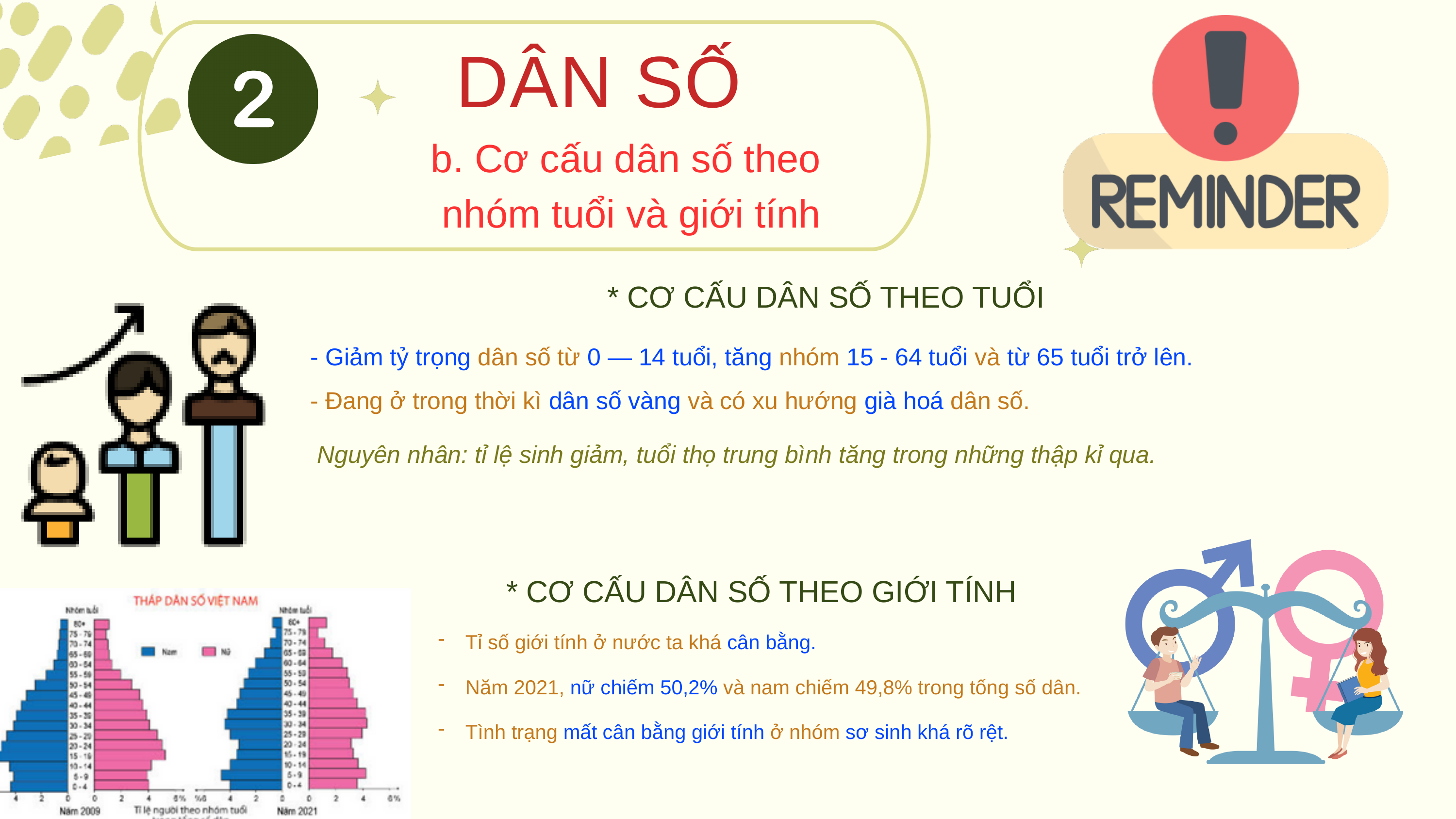

DÂN SỐ

b. Cơ cấu dân số theo
 nhóm tuổi và giới tính

* CƠ CẤU DÂN SỐ THEO TUỔI

- Giảm tỷ trọng dân số từ 0 — 14 tuổi, tăng nhóm 15 - 64 tuổi và từ 65 tuổi trở lên.
- Đang ở trong thời kì dân số vàng và có xu hướng già hoá dân số.
 Nguyên nhân: tỉ lệ sinh giảm, tuổi thọ trung bình tăng trong những thập kỉ qua.

* CƠ CẤU DÂN SỐ THEO GIỚI TÍNH

Tỉ số giới tính ở nước ta khá cân bằng.
Năm 2021, nữ chiếm 50,2% và nam chiếm 49,8% trong tống số dân.
Tình trạng mất cân bằng giới tính ở nhóm sơ sinh khá rõ rệt.